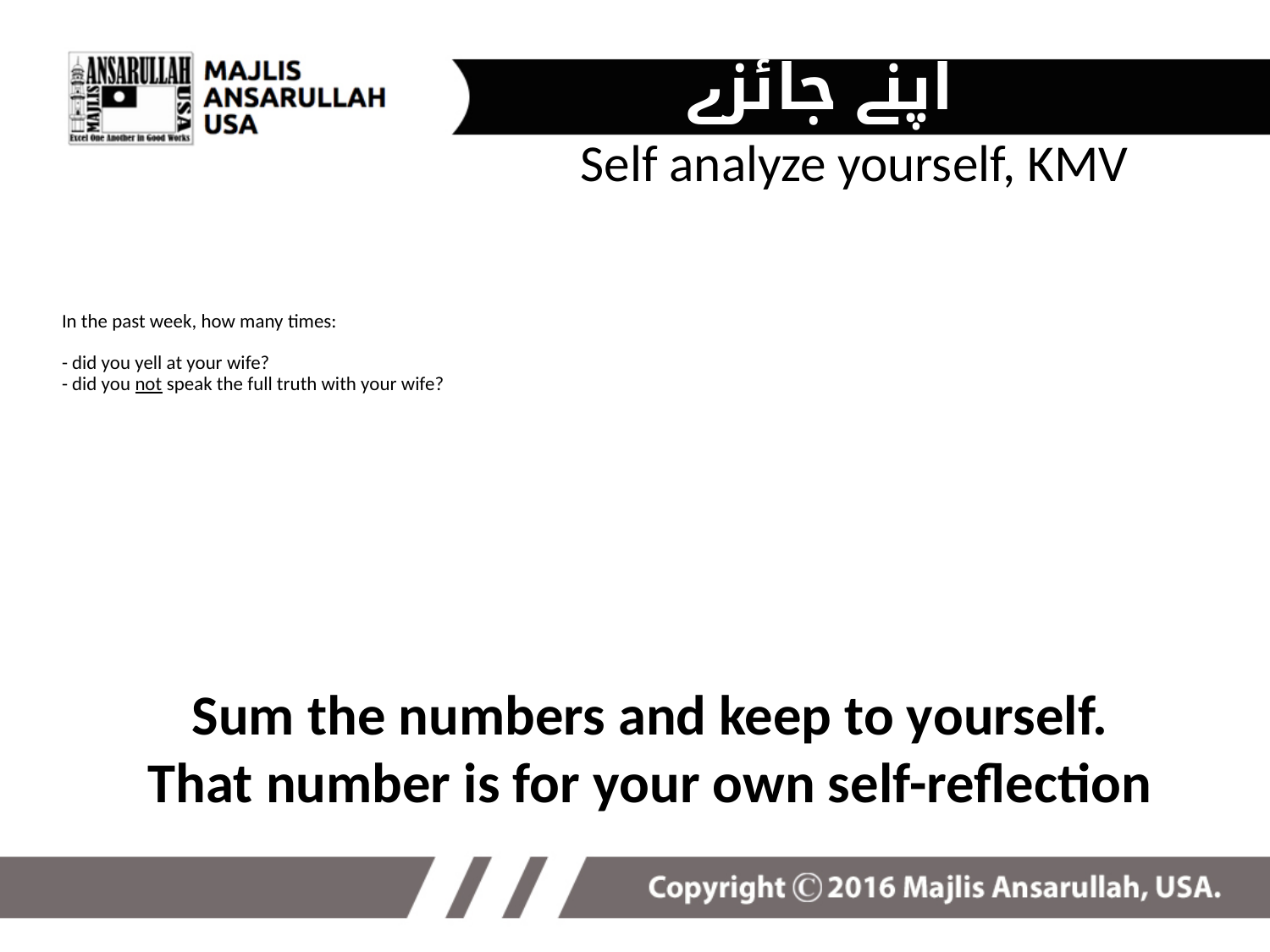

اپنے جائزے لیں -
Self analyze yourself, KMV
# In the past week, how many times: - did you yell at your wife? - did you not speak the full truth with your wife?
Sum the numbers and keep to yourself.
That number is for your own self-reflection